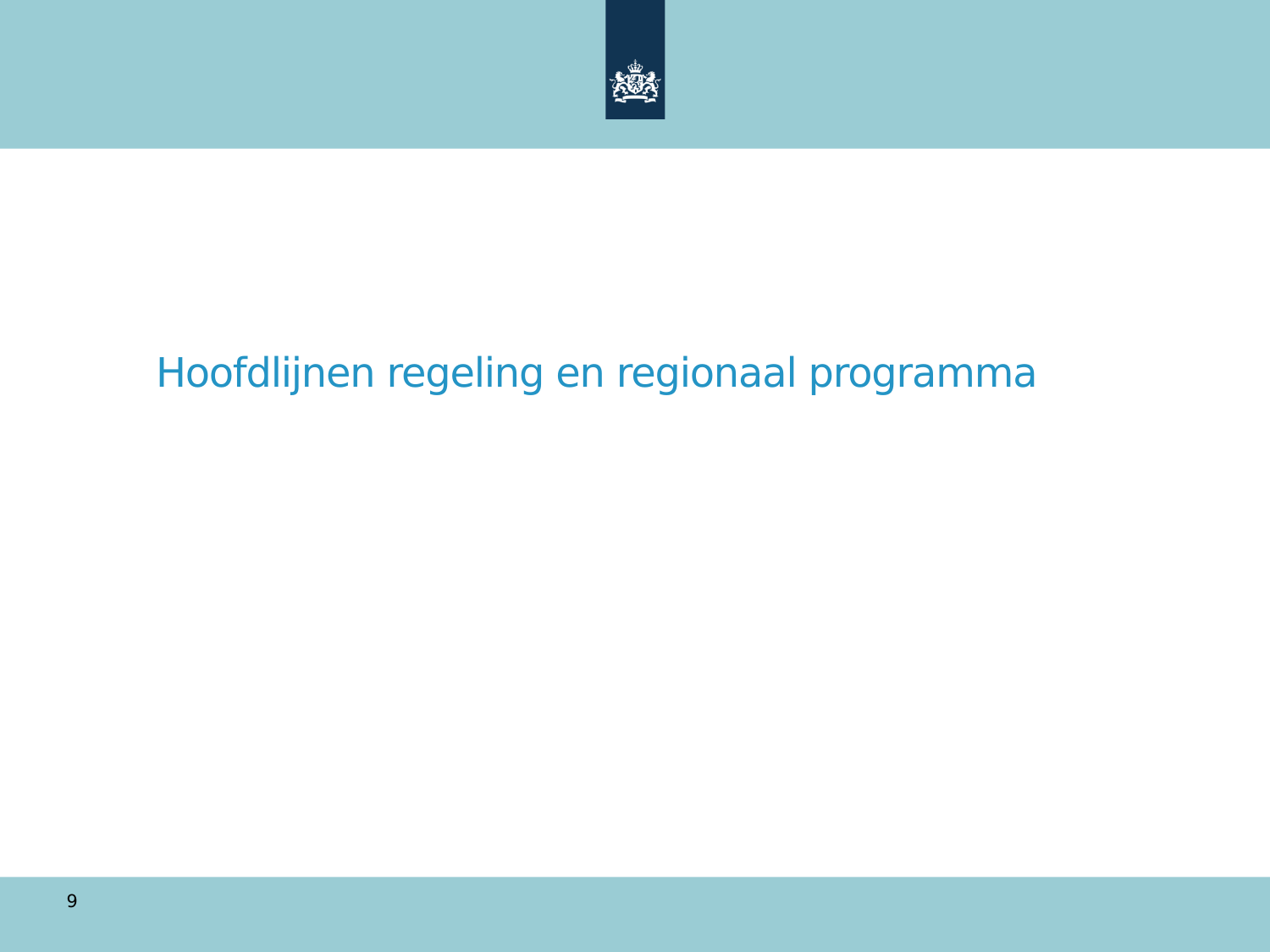

#

Hoofdlijnen regeling en regionaal programma
9